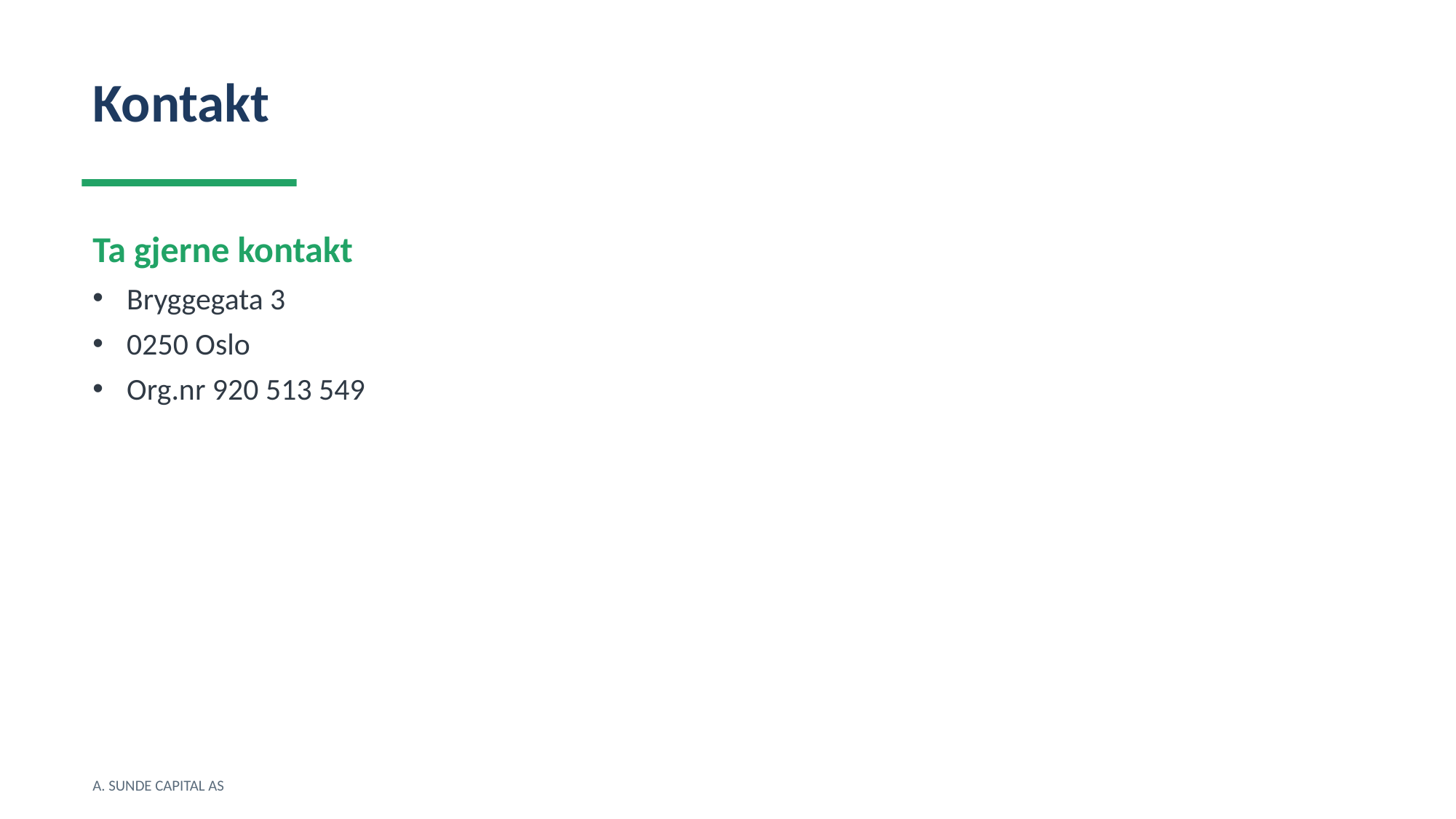

Kontakt

Ta gjerne kontakt
Bryggegata 3
0250 Oslo
Org.nr 920 513 549
A. SUNDE CAPITAL AS